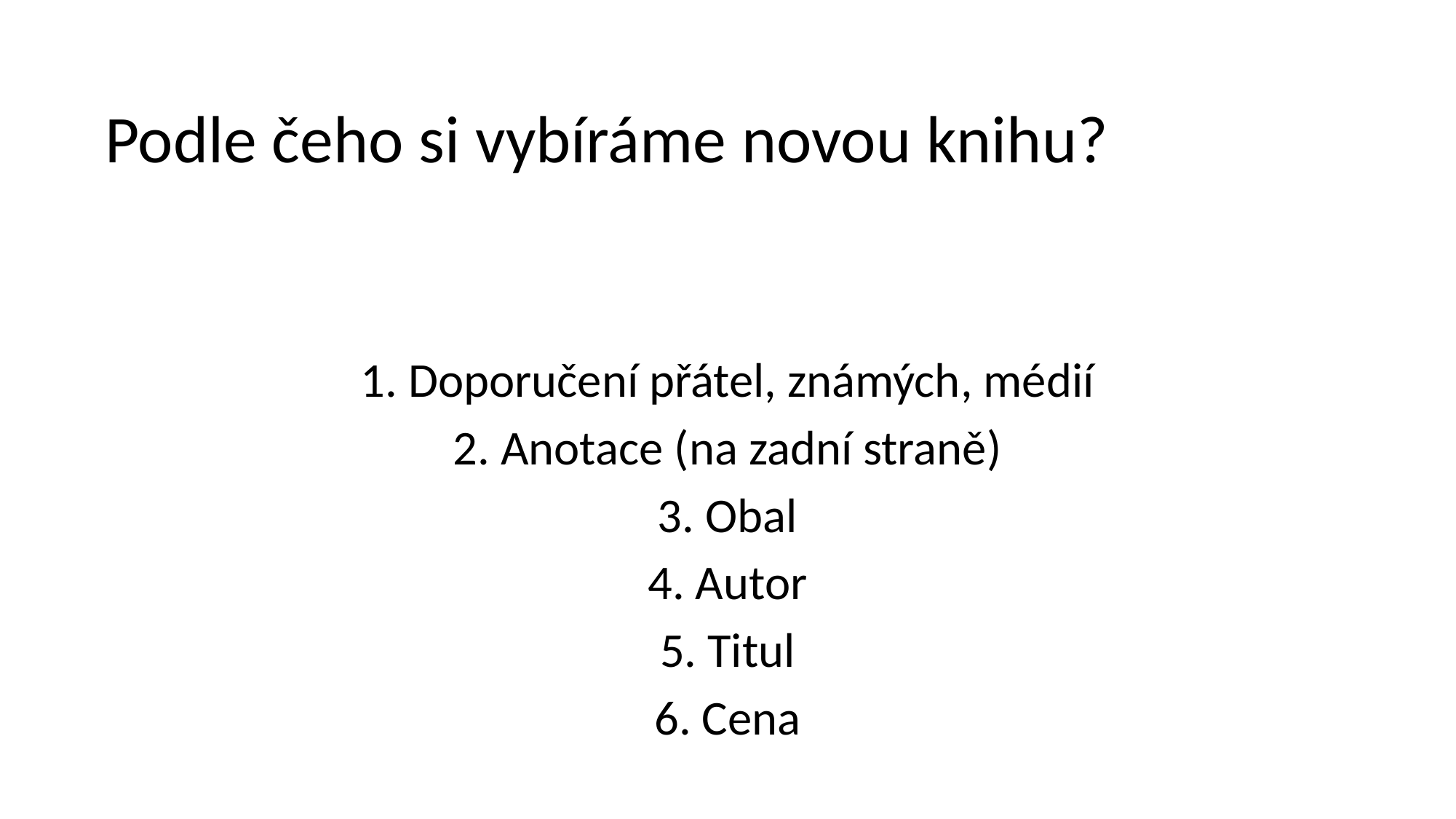

# Podle čeho si vybíráme novou knihu?
1. Doporučení přátel, známých, médií
2. Anotace (na zadní straně)
3. Obal
4. Autor
5. Titul
6. Cena